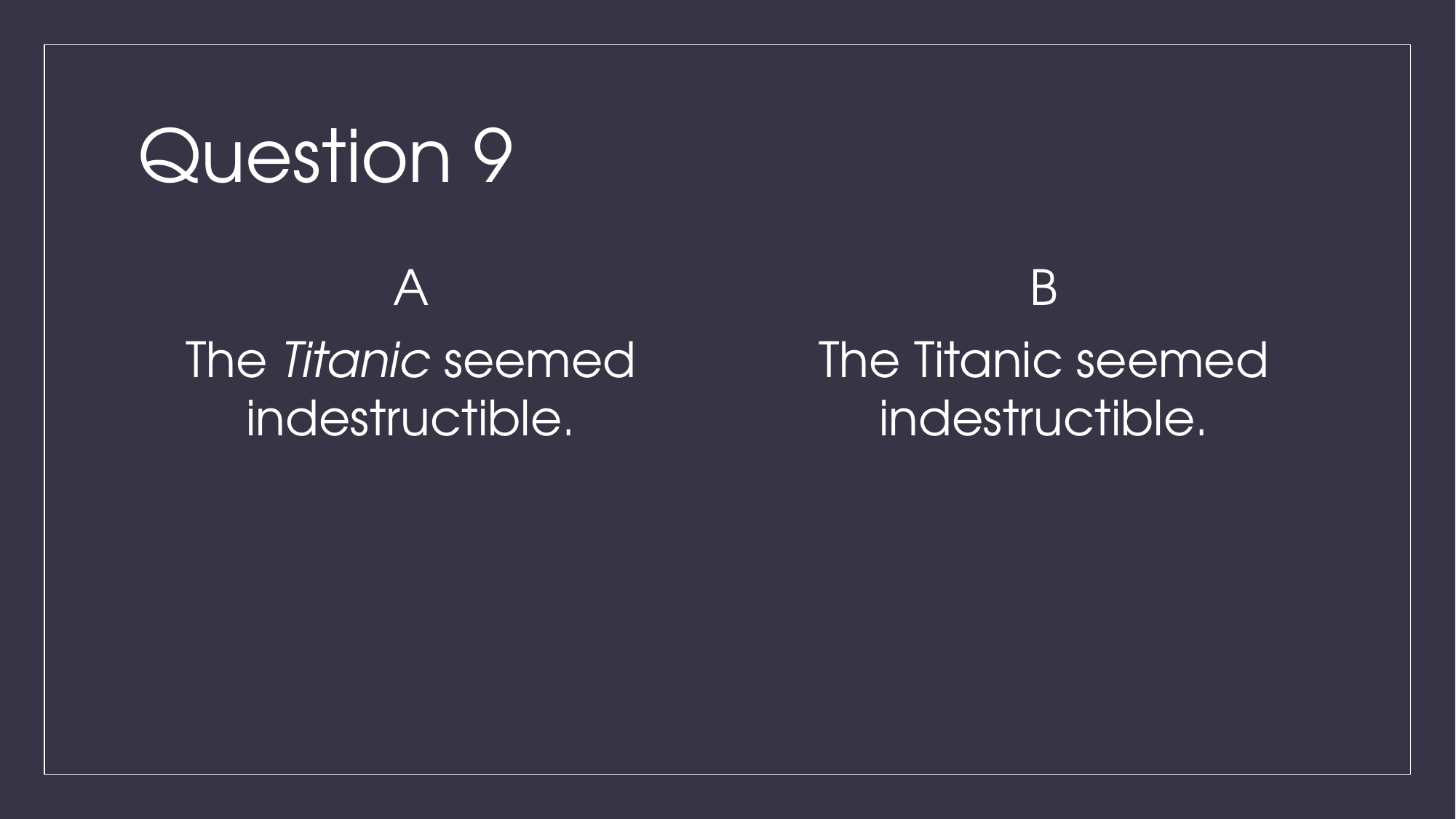

# Question 9
A
The Titanic seemed indestructible.
B
The Titanic seemed indestructible.